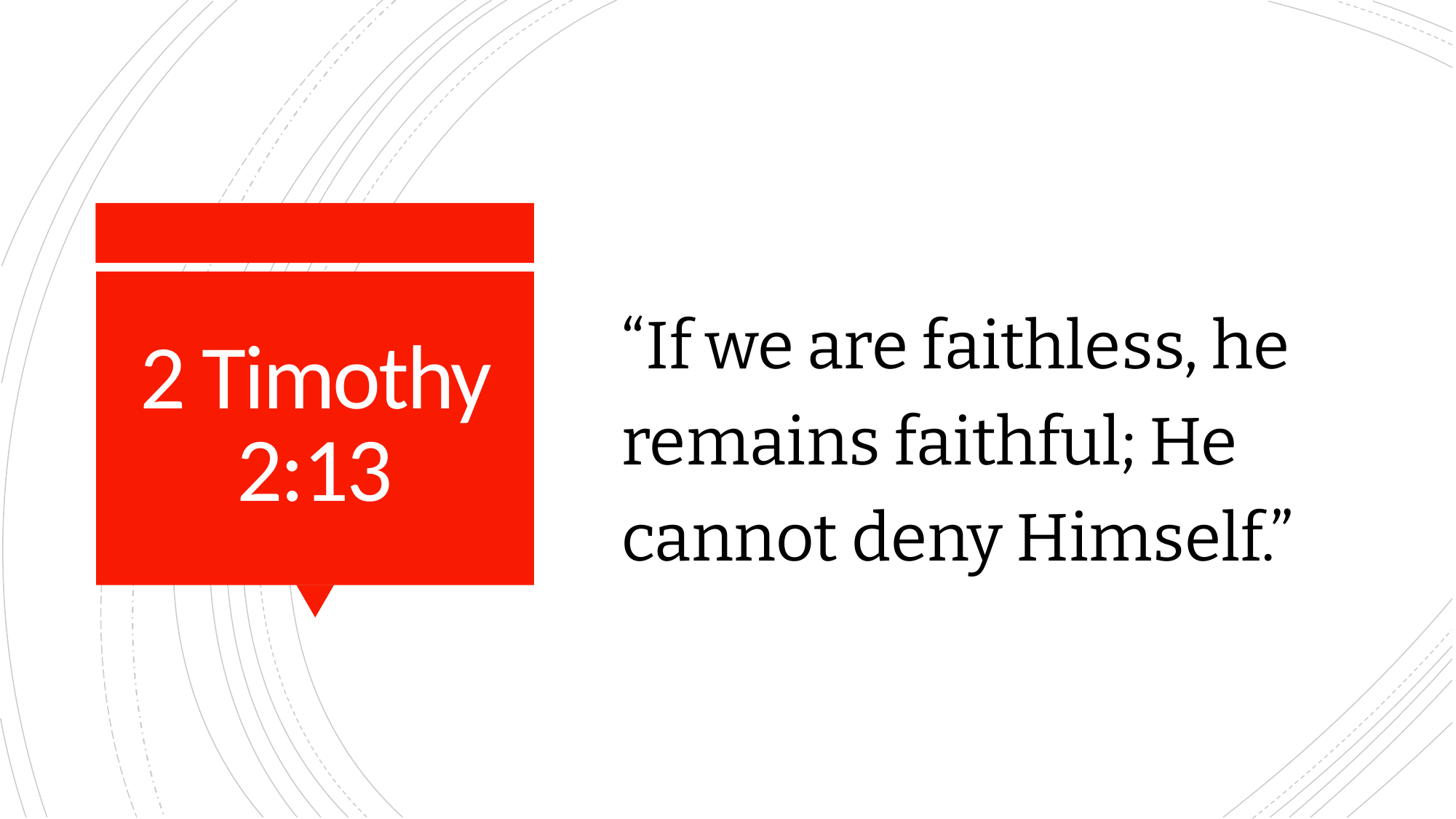

“If we are faithless, he remains faithful; He cannot deny Himself.”
# 2 Timothy 2:13